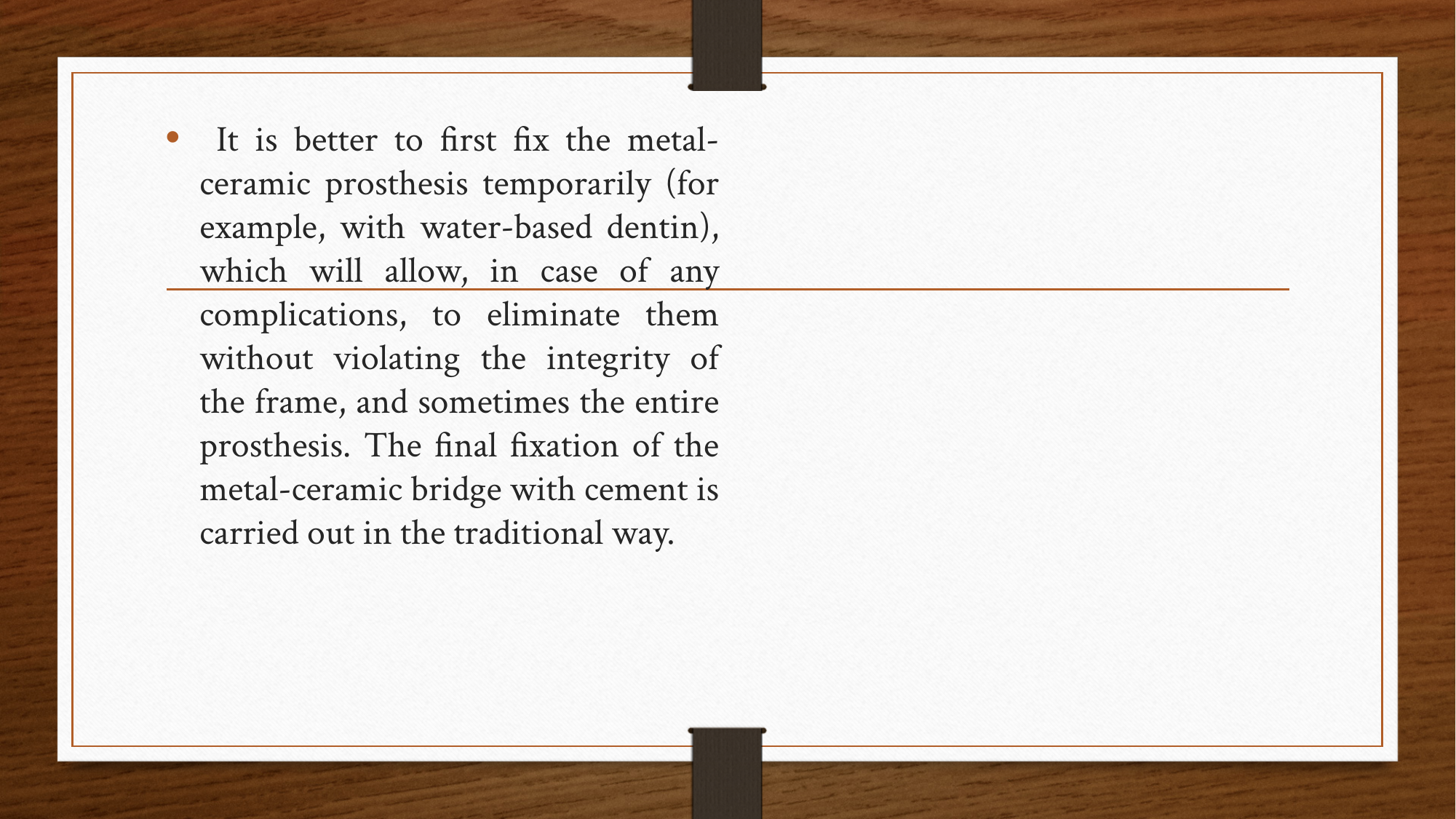

It is better to first fix the metal-ceramic prosthesis temporarily (for example, with water-based dentin), which will allow, in case of any complications, to eliminate them without violating the integrity of the frame, and sometimes the entire prosthesis. The final fixation of the metal-ceramic bridge with cement is carried out in the traditional way.